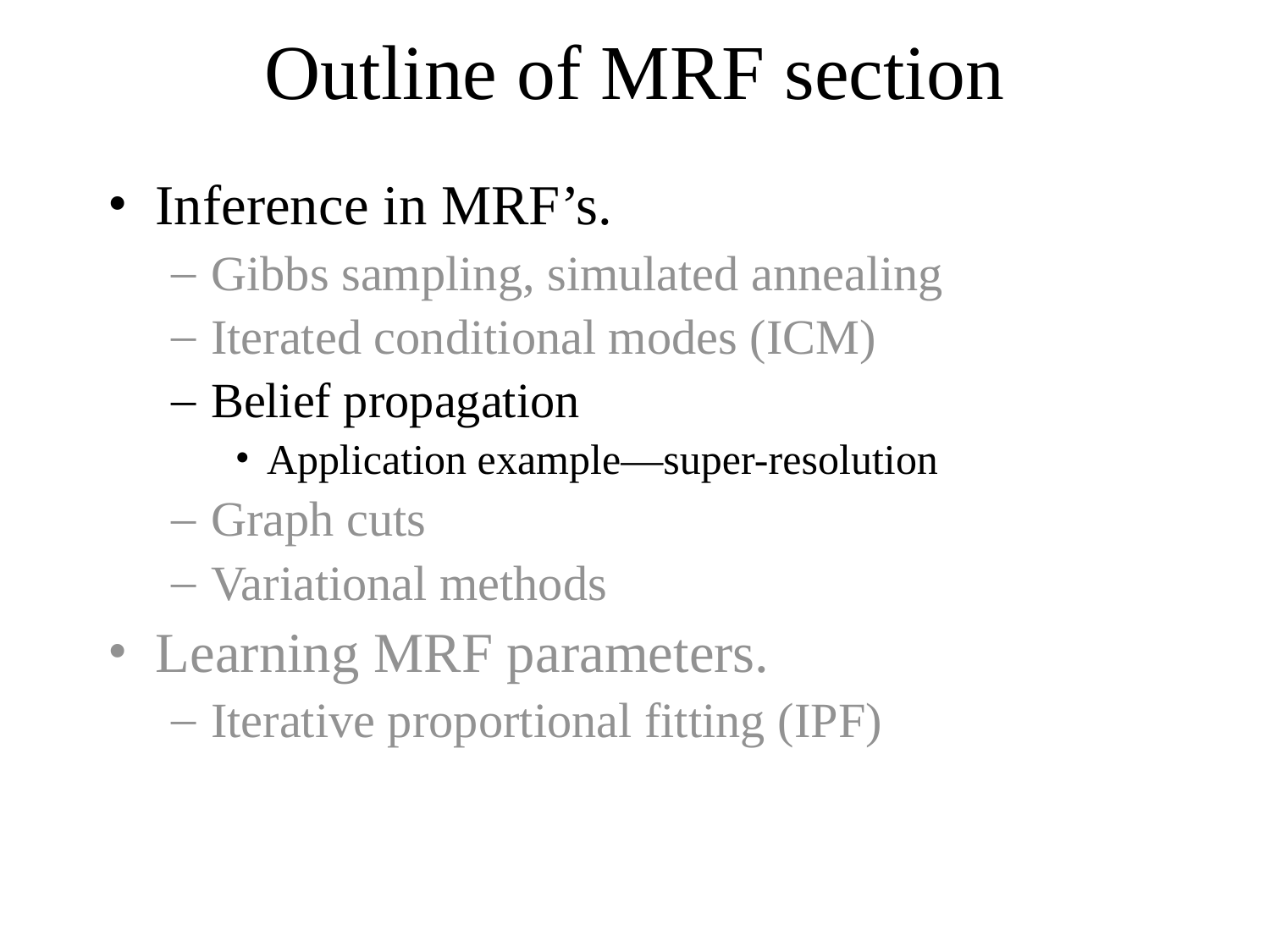

# Outline of MRF section
Inference in MRF’s.
Gibbs sampling, simulated annealing
Iterated conditional modes (ICM)
Belief propagation
Application example—super-resolution
Graph cuts
Variational methods
Learning MRF parameters.
Iterative proportional fitting (IPF)
45